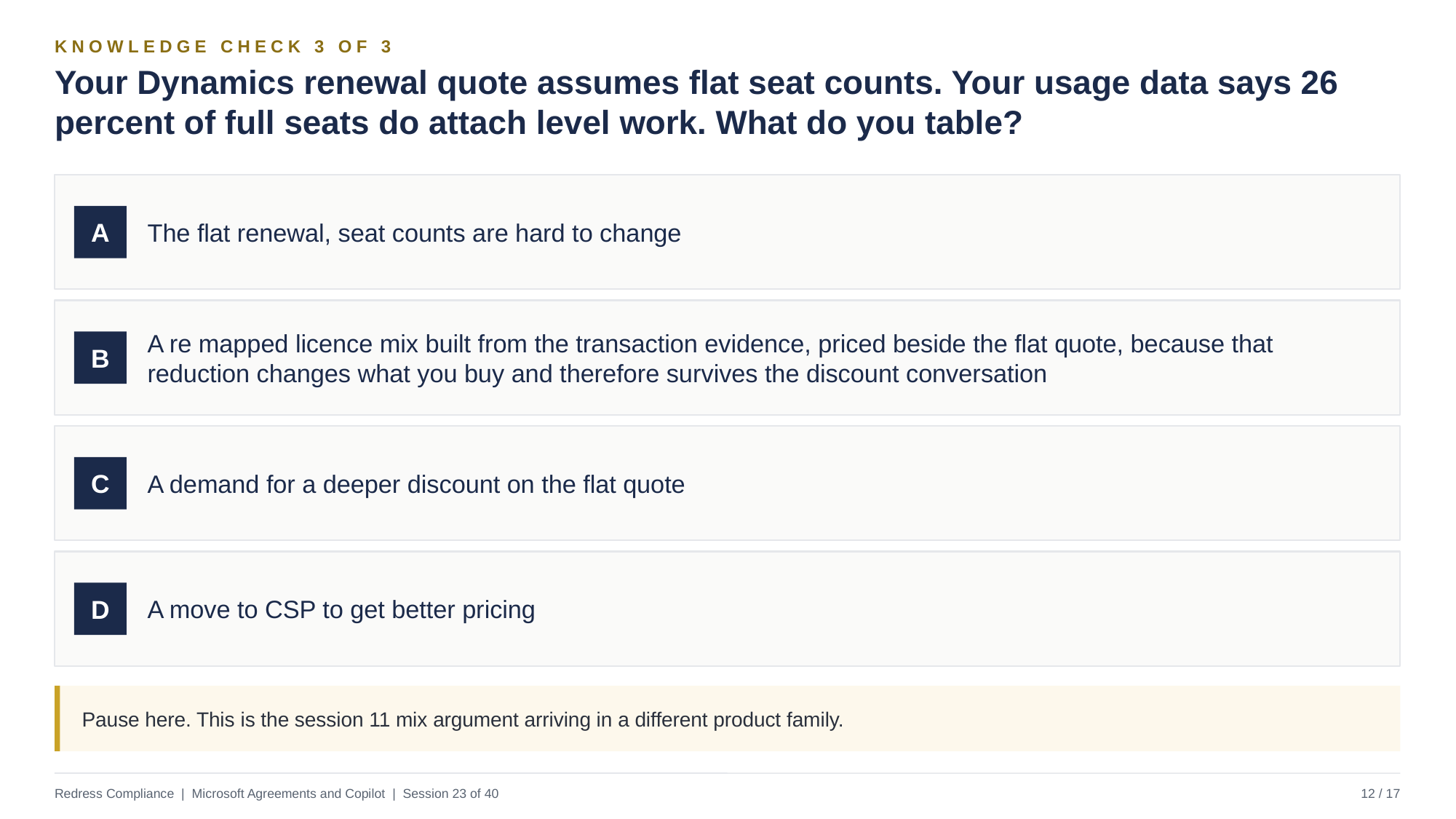

KNOWLEDGE CHECK 3 OF 3
Your Dynamics renewal quote assumes flat seat counts. Your usage data says 26 percent of full seats do attach level work. What do you table?

The flat renewal, seat counts are hard to change

A

A re mapped licence mix built from the transaction evidence, priced beside the flat quote, because that reduction changes what you buy and therefore survives the discount conversation

B

A demand for a deeper discount on the flat quote

C

A move to CSP to get better pricing

D

Pause here. This is the session 11 mix argument arriving in a different product family.

Redress Compliance  |  Microsoft Agreements and Copilot  |  Session 23 of 40
12 / 17